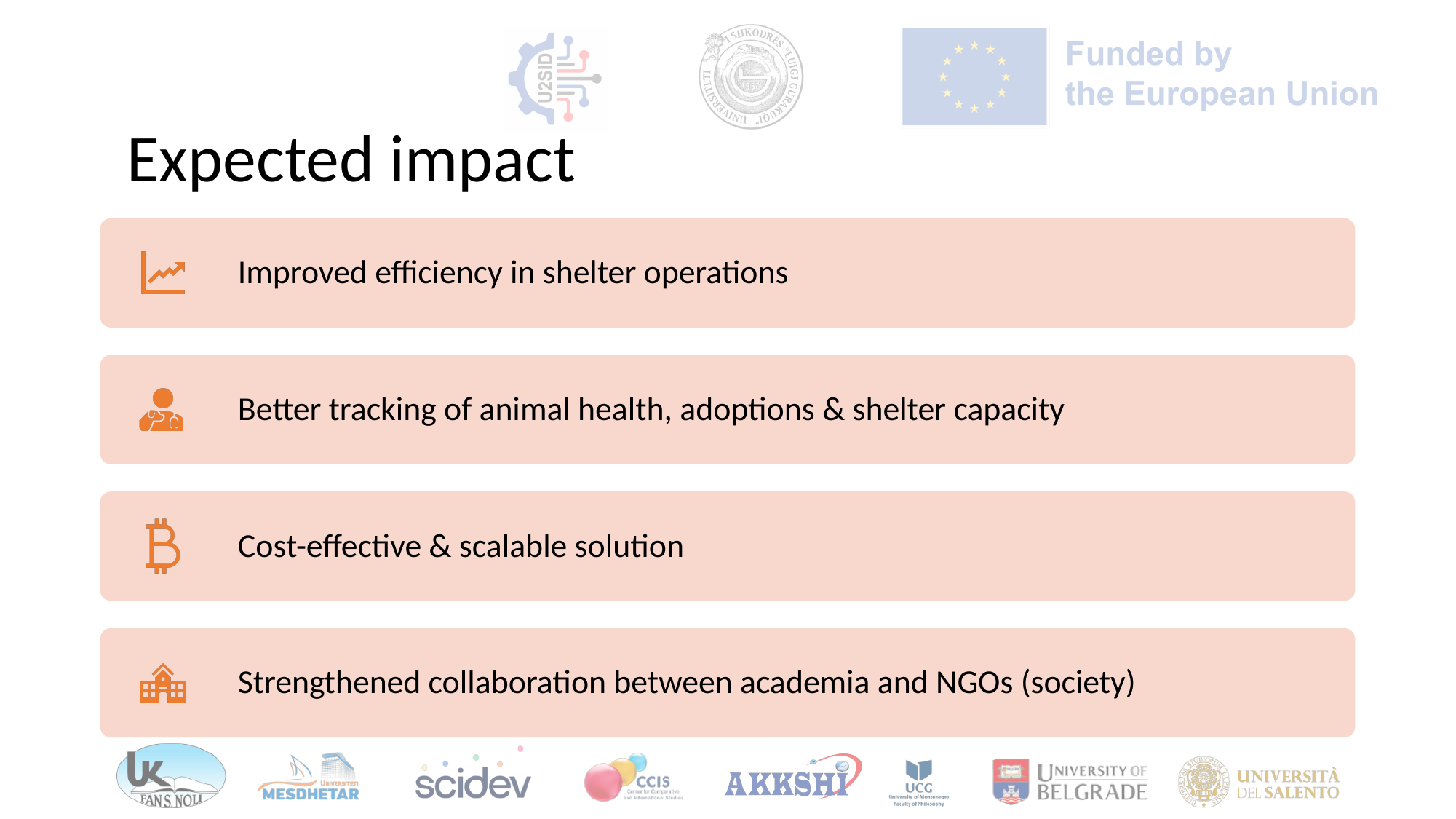

# Expected impact
Improved efficiency in shelter operations
Better tracking of animal health, adoptions & shelter capacity
Cost-effective & scalable solution
Strengthened collaboration between academia and NGOs (society)